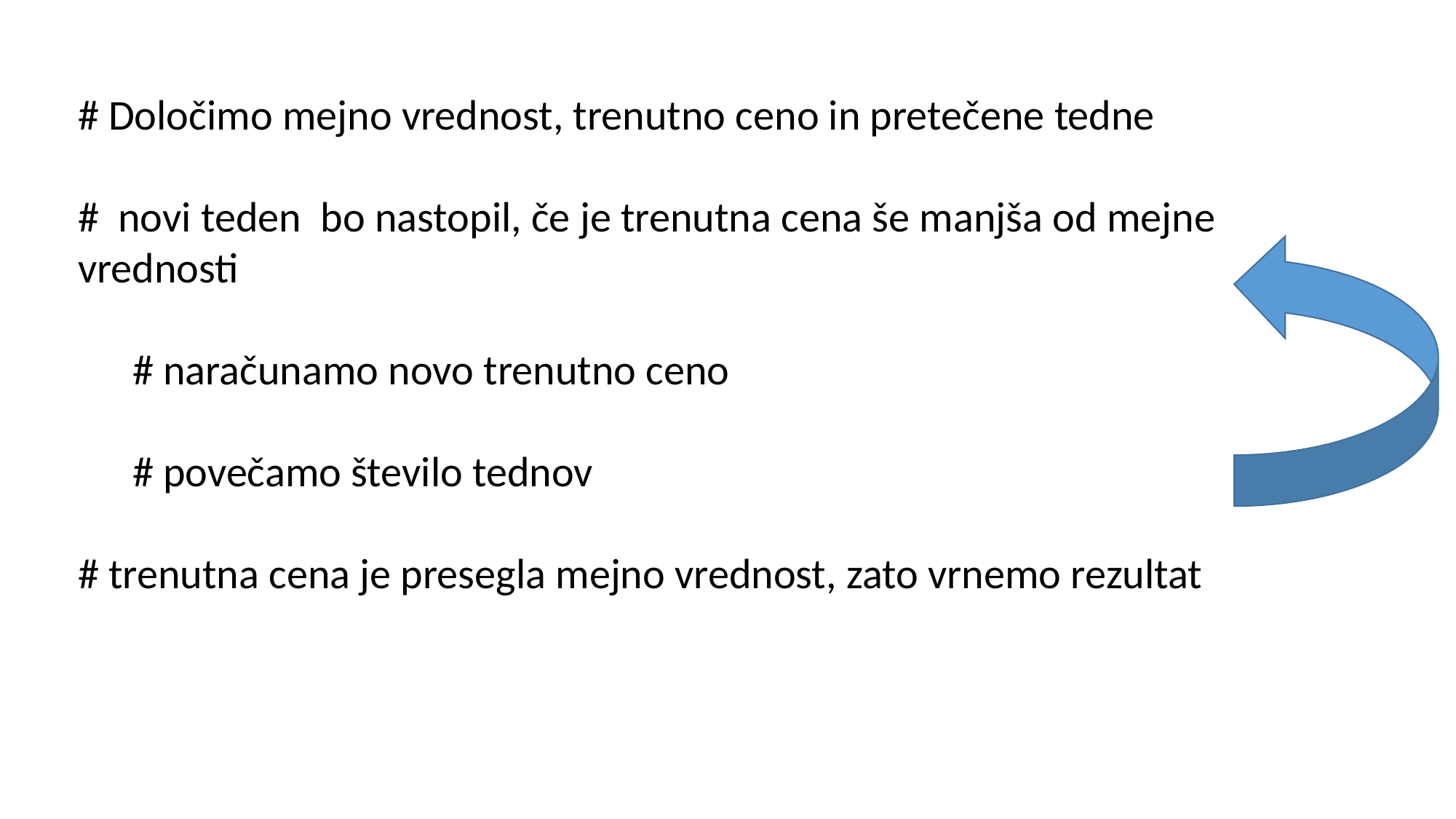

# Določimo mejno vrednost, trenutno ceno in pretečene tedne

#  novi teden  bo nastopil, če je trenutna cena še manjša od mejne vrednosti

# naračunamo novo trenutno ceno

# povečamo število tednov

# trenutna cena je presegla mejno vrednost, zato vrnemo rezultat